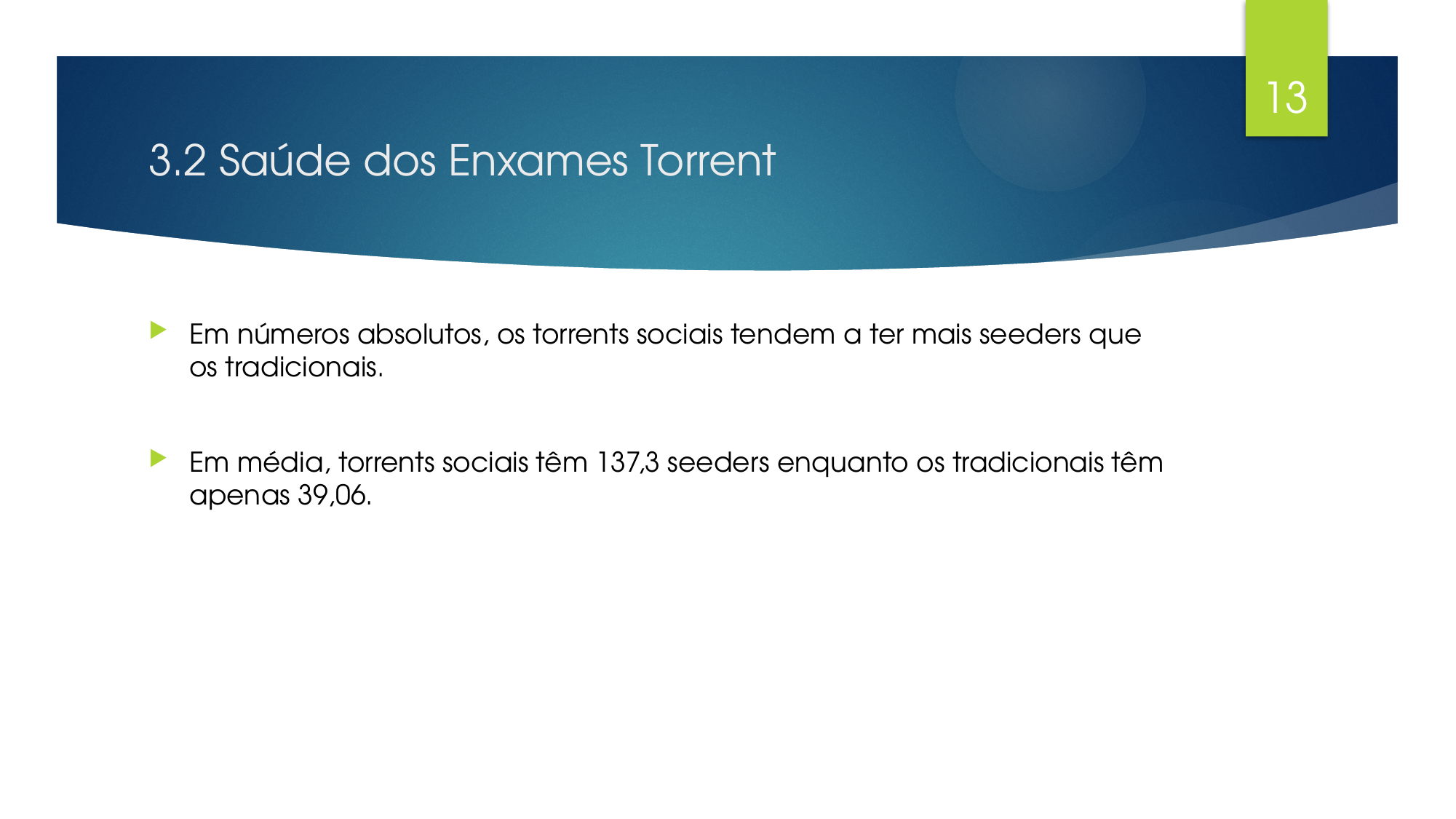

13
# 3.2 Saúde dos Enxames Torrent
Em números absolutos, os torrents sociais tendem a ter mais seeders que os tradicionais.

Em média, torrents sociais têm 137,3 seeders enquanto os tradicionais têm apenas 39,06.